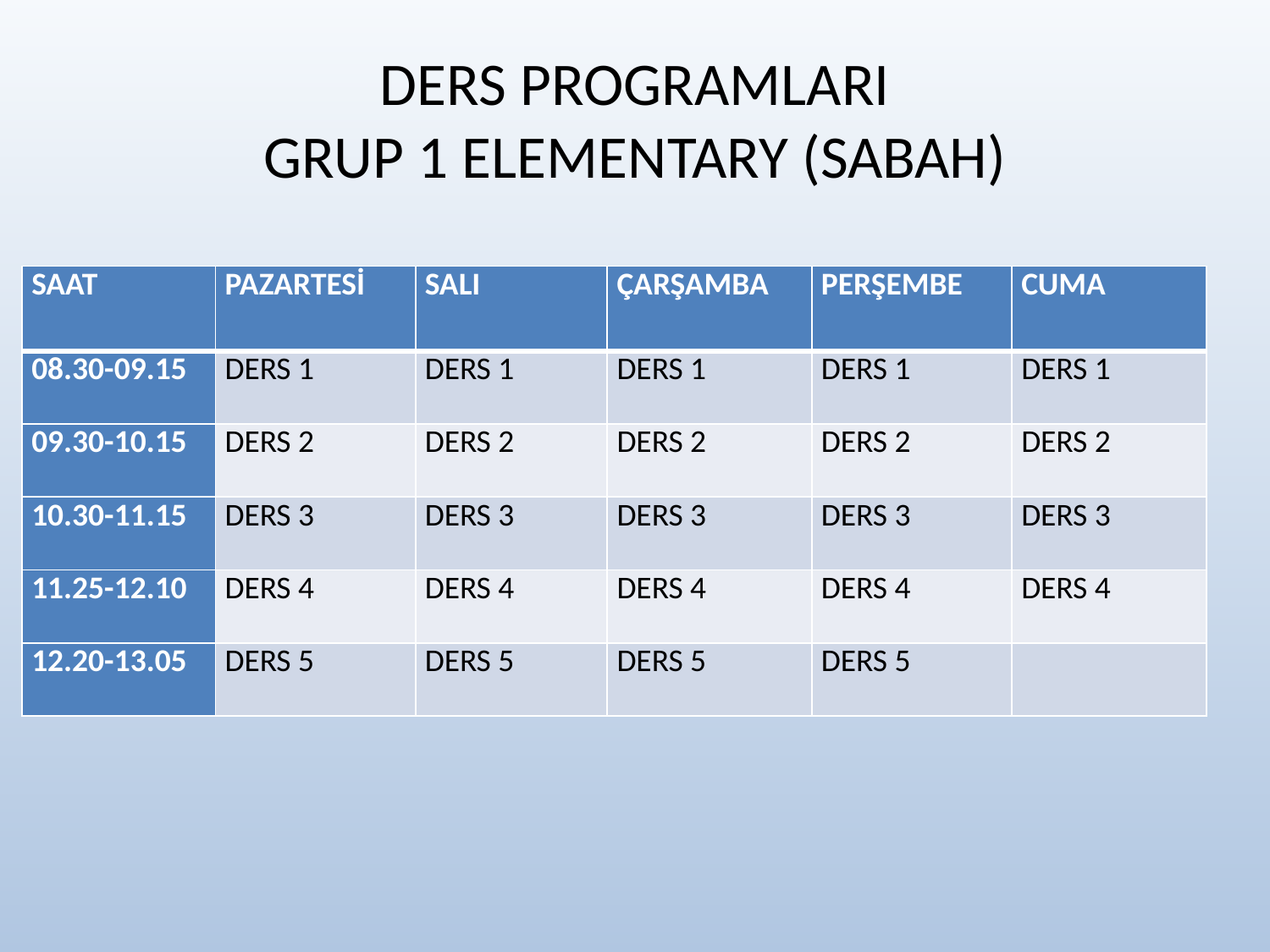

# DERS PROGRAMLARI GRUP 1 ELEMENTARY (SABAH)

| SAAT | PAZARTESİ | SALI | ÇARŞAMBA | PERŞEMBE | CUMA |
| --- | --- | --- | --- | --- | --- |
| 08.30-09.15 | DERS 1 | DERS 1 | DERS 1 | DERS 1 | DERS 1 |
| 09.30-10.15 | DERS 2 | DERS 2 | DERS 2 | DERS 2 | DERS 2 |
| 10.30-11.15 | DERS 3 | DERS 3 | DERS 3 | DERS 3 | DERS 3 |
| 11.25-12.10 | DERS 4 | DERS 4 | DERS 4 | DERS 4 | DERS 4 |
| 12.20-13.05 | DERS 5 | DERS 5 | DERS 5 | DERS 5 |  |